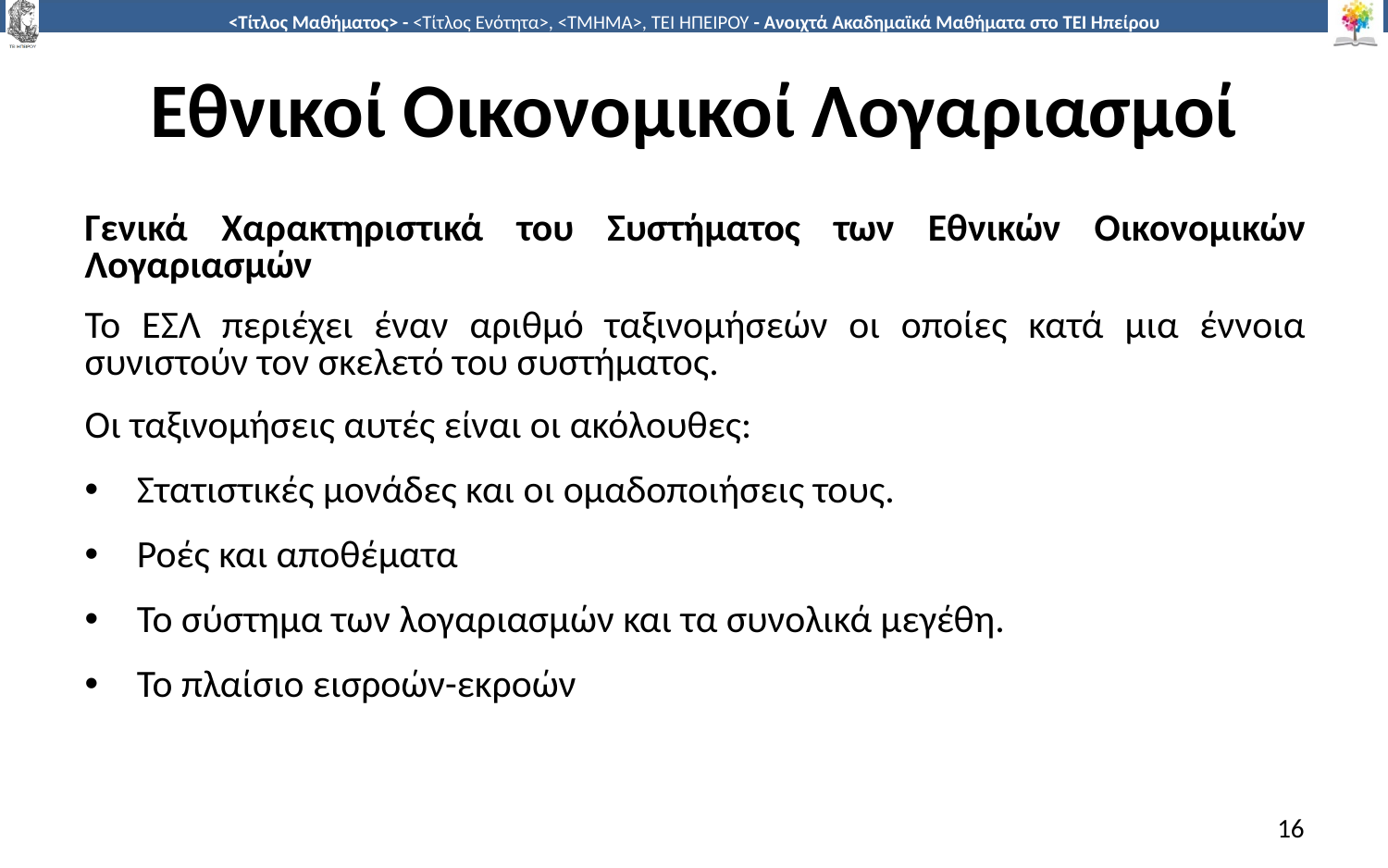

# Εθνικοί Οικονομικοί Λογαριασμοί
Γενικά Χαρακτηριστικά του Συστήματος των Εθνικών Οικονομικών Λογαριασμών
Το ΕΣΛ περιέχει έναν αριθμό ταξινομήσεών οι οποίες κατά μια έννοια συνιστούν τον σκελετό του συστήματος.
Οι ταξινομήσεις αυτές είναι οι ακόλουθες:
Στατιστικές μονάδες και οι ομαδοποιήσεις τους.
Ροές και αποθέματα
Το σύστημα των λογαριασμών και τα συνολικά μεγέθη.
Το πλαίσιο εισροών-εκροών

16